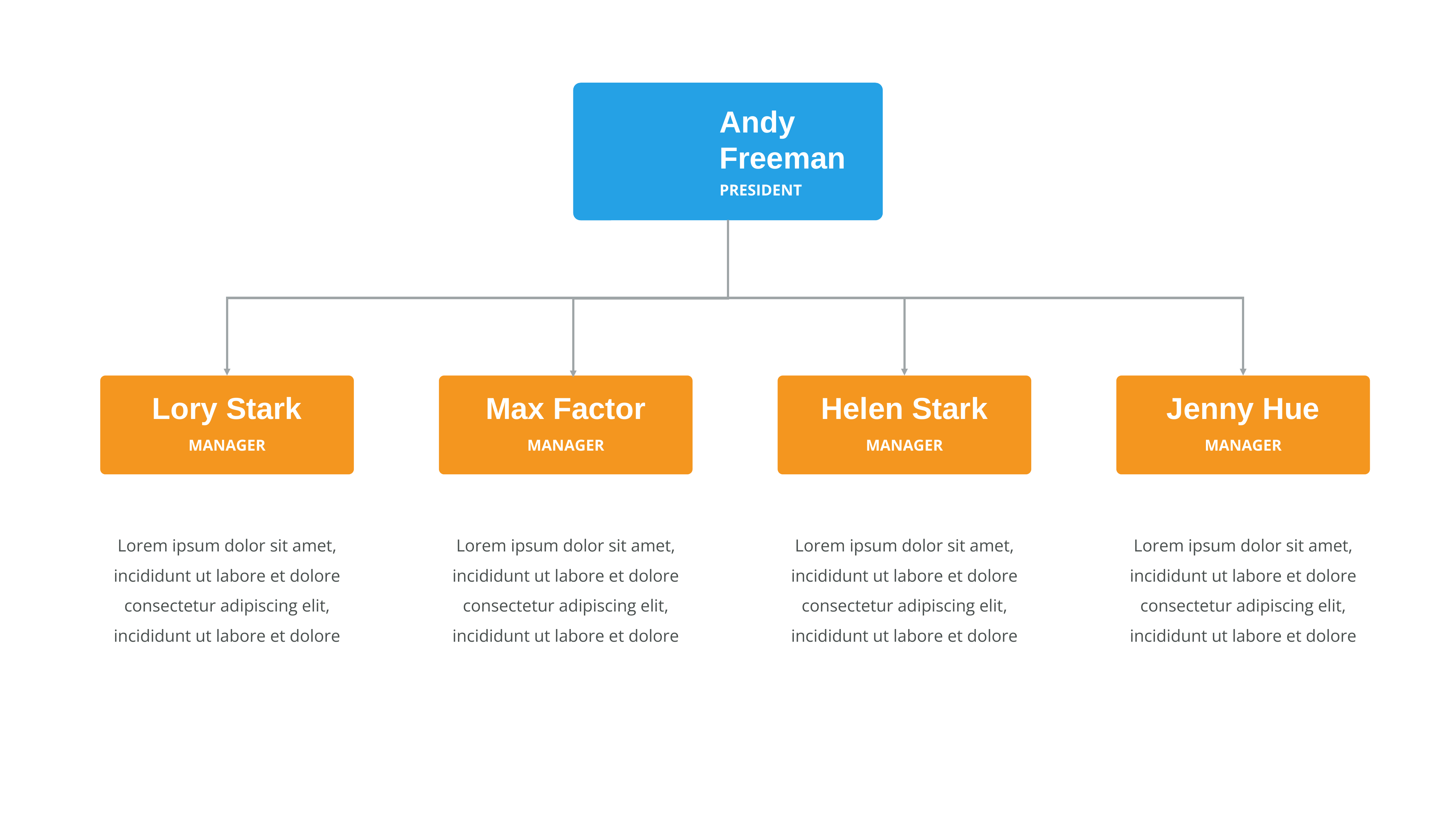

Andy Freeman
PRESIDENT

Lory Stark
MANAGER

Max Factor
MANAGER

Helen Stark
MANAGER

Jenny Hue
MANAGER
Lorem ipsum dolor sit amet,
incididunt ut labore et dolore consectetur adipiscing elit, incididunt ut labore et dolore
Lorem ipsum dolor sit amet,
incididunt ut labore et dolore consectetur adipiscing elit, incididunt ut labore et dolore
Lorem ipsum dolor sit amet,
incididunt ut labore et dolore consectetur adipiscing elit, incididunt ut labore et dolore
Lorem ipsum dolor sit amet,
incididunt ut labore et dolore consectetur adipiscing elit, incididunt ut labore et dolore